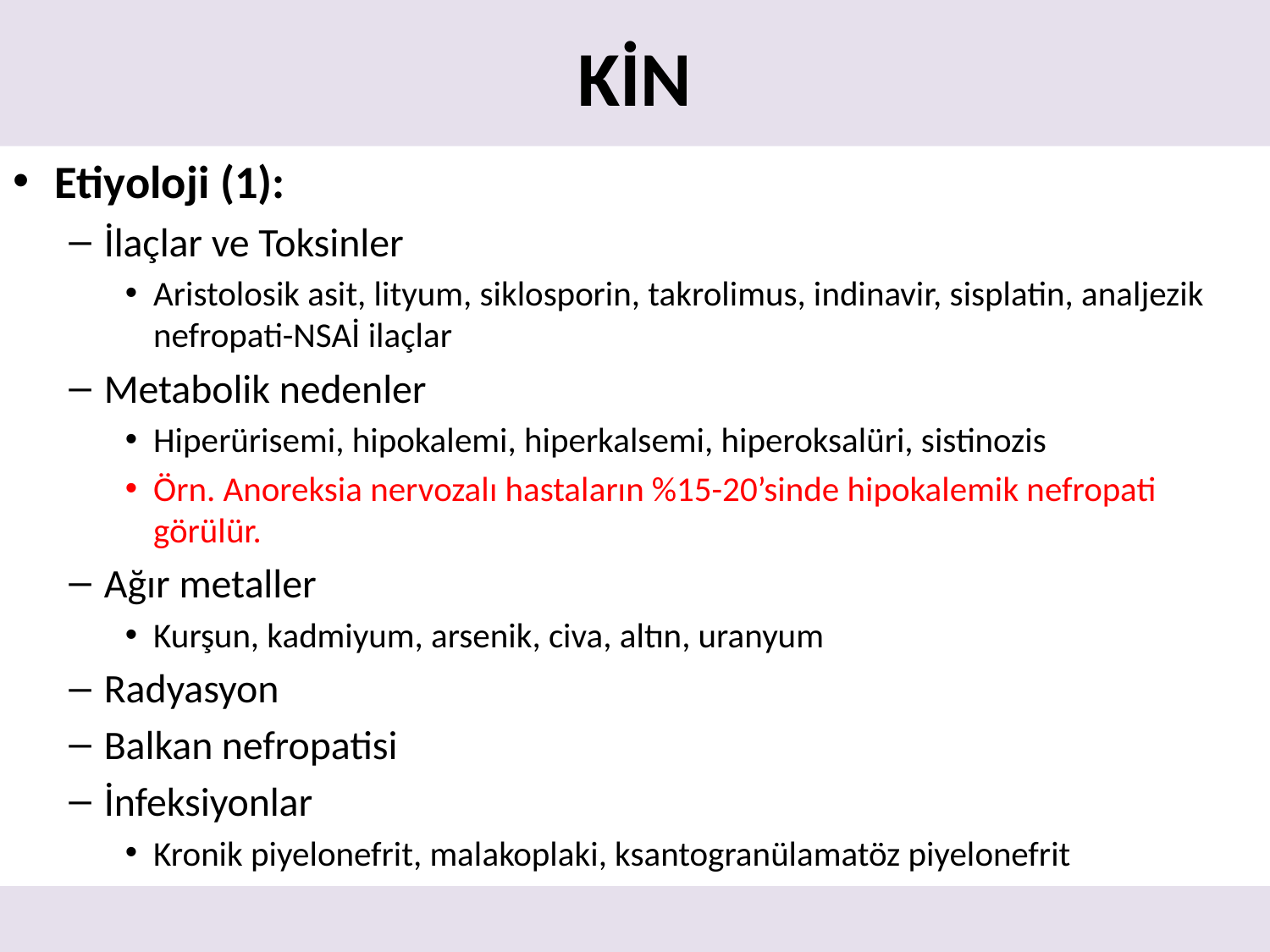

# KİN
Etiyoloji (1):
İlaçlar ve Toksinler
Aristolosik asit, lityum, siklosporin, takrolimus, indinavir, sisplatin, analjezik nefropati-NSAİ ilaçlar
Metabolik nedenler
Hiperürisemi, hipokalemi, hiperkalsemi, hiperoksalüri, sistinozis
Örn. Anoreksia nervozalı hastaların %15-20’sinde hipokalemik nefropati görülür.
Ağır metaller
Kurşun, kadmiyum, arsenik, civa, altın, uranyum
Radyasyon
Balkan nefropatisi
İnfeksiyonlar
Kronik piyelonefrit, malakoplaki, ksantogranülamatöz piyelonefrit